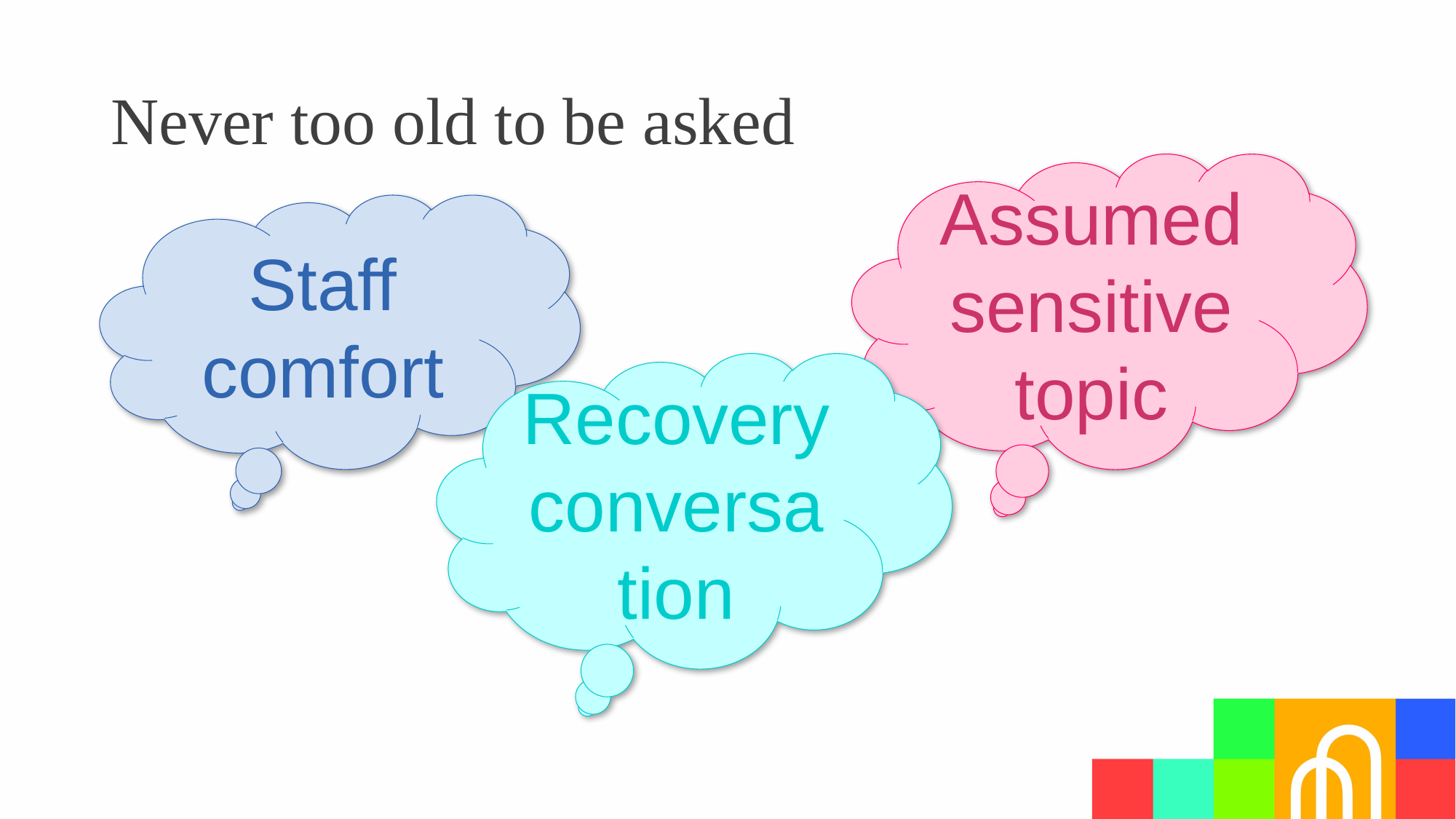

# Never too old to be asked
Assumed sensitive topic
Staff comfort
Recovery conversation